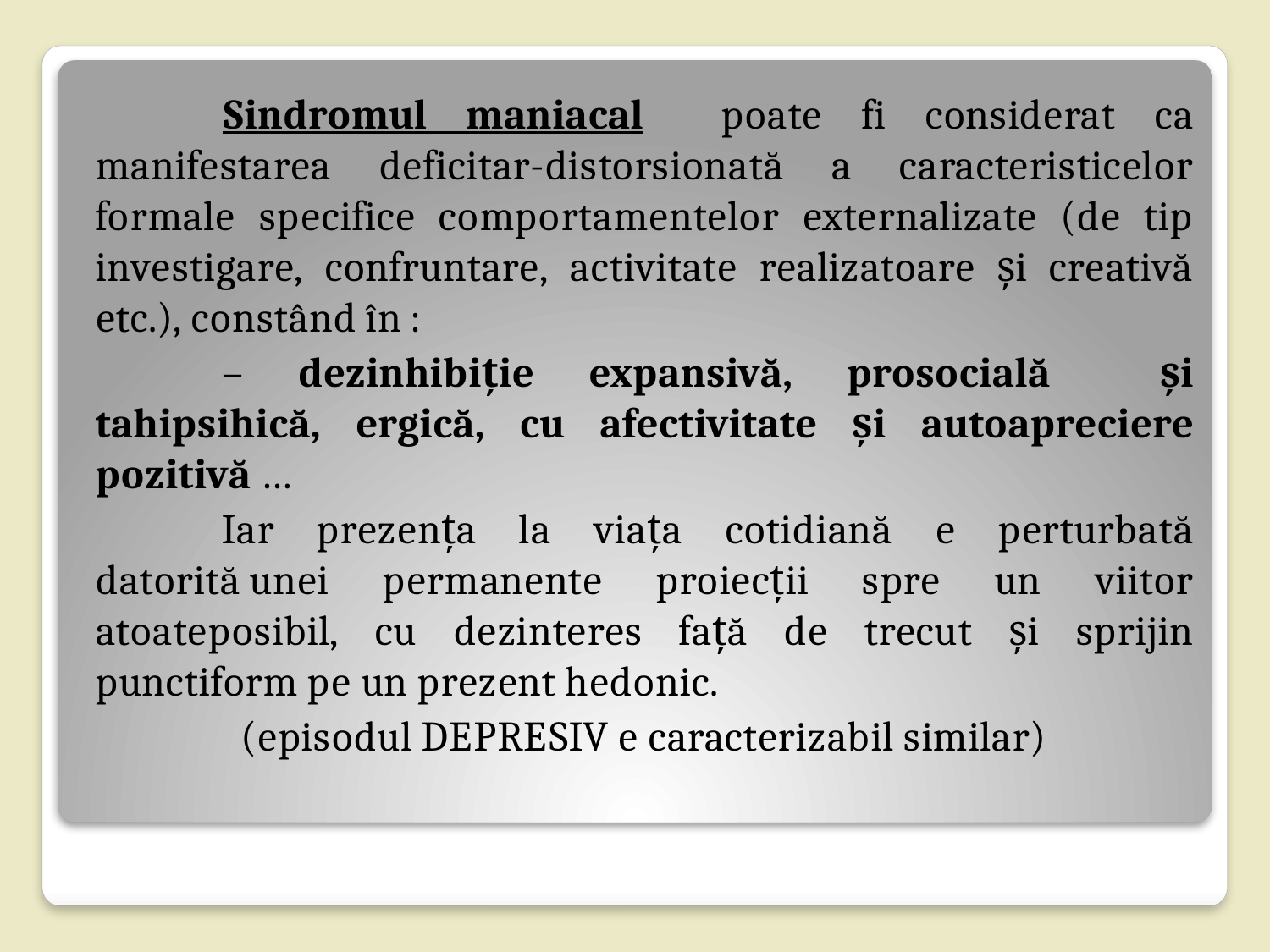

Sindromul maniacal  poate fi considerat ca manifestarea deficitar-distorsionată a caracteristicelor formale specifice comportamentelor externalizate (de tip investigare, confruntare, activitate realizatoare și creativă etc.), constând în :
	– dezinhibiție expansivă, prosocială  și tahipsihică, ergică, cu afectivitate și autoapreciere pozitivă …
	Iar prezența la viața cotidiană e perturbată datorită unei permanente proiecții spre un viitor atoateposibil, cu dezinteres față de trecut și sprijin punctiform pe un prezent hedonic.
	  (episodul DEPRESIV e caracterizabil similar)